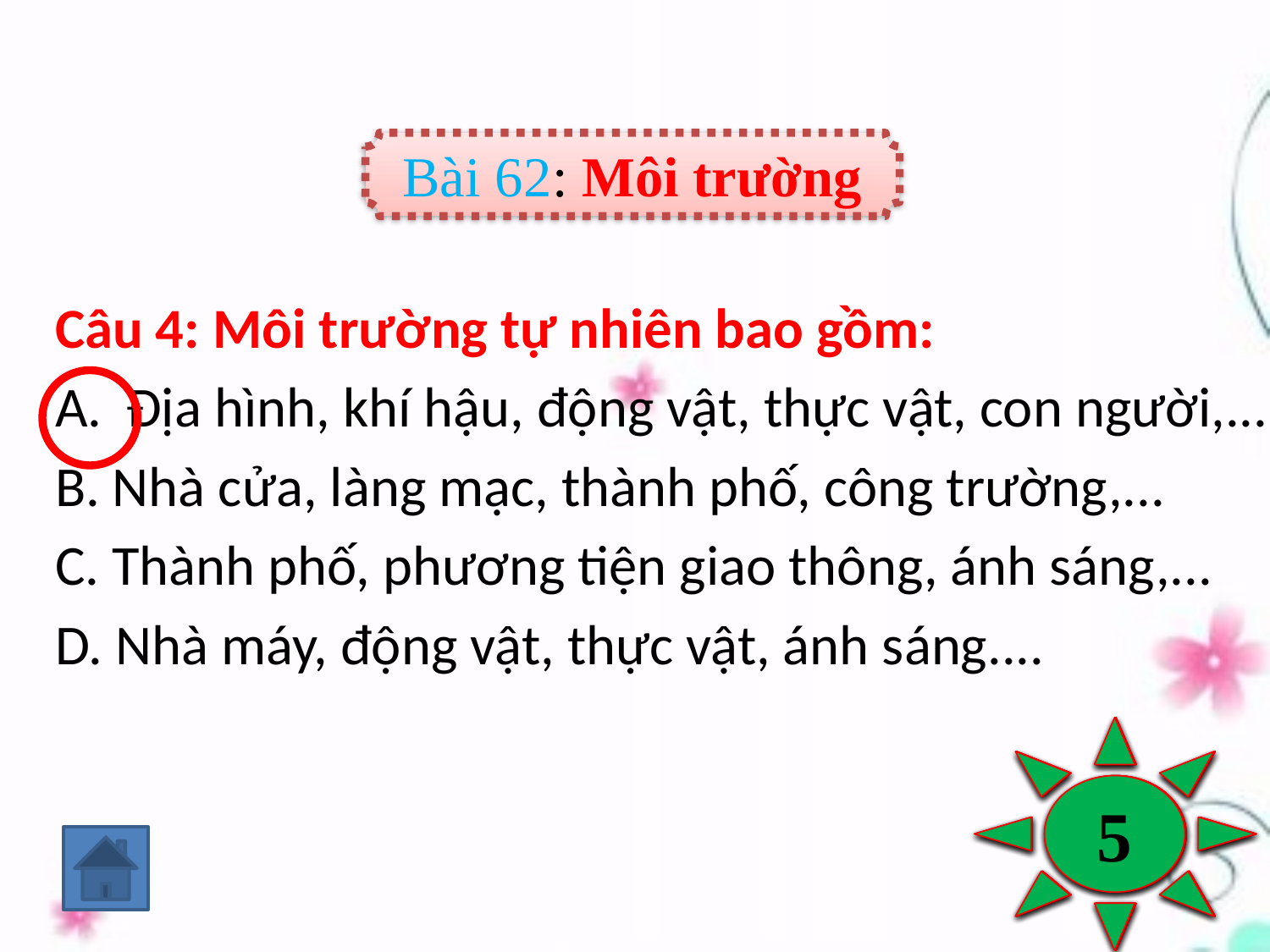

Bài 62: Môi trường

Câu 4: Môi trường tự nhiên bao gồm:
Địa hình, khí hậu, động vật, thực vật, con người,...
B. Nhà cửa, làng mạc, thành phố, công trường,...
C. Thành phố, phương tiện giao thông, ánh sáng,...
D. Nhà máy, động vật, thực vật, ánh sáng....

5
4
3
1
Hết giờ
2